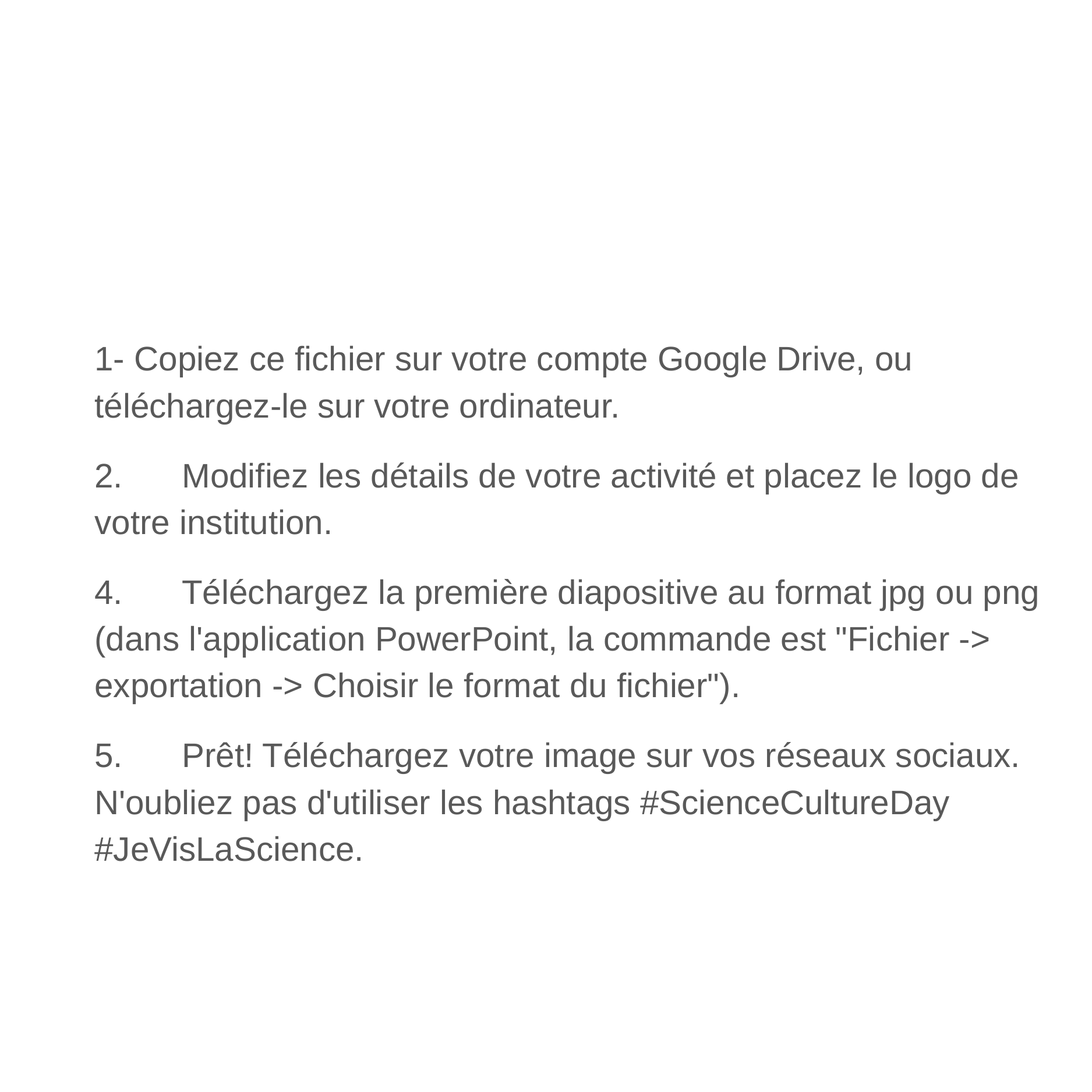

1- Copiez ce fichier sur votre compte Google Drive, ou téléchargez-le sur votre ordinateur.
2.	Modifiez les détails de votre activité et placez le logo de votre institution.
4.	Téléchargez la première diapositive au format jpg ou png (dans l'application PowerPoint, la commande est "Fichier -> exportation -> Choisir le format du fichier").
5.	Prêt! Téléchargez votre image sur vos réseaux sociaux. N'oubliez pas d'utiliser les hashtags #ScienceCultureDay #JeVisLaScience.